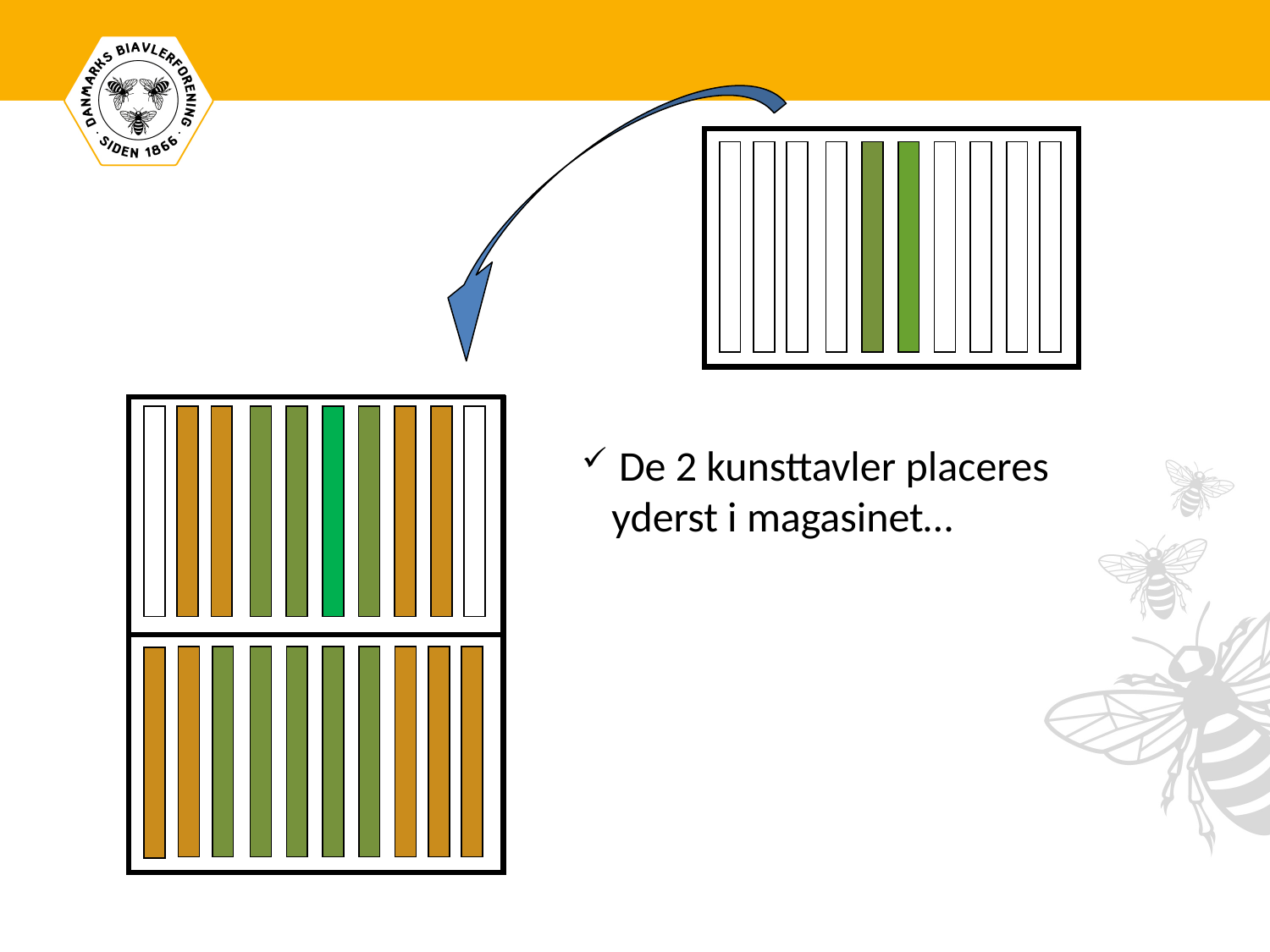

De 2 kunsttavler placeres yderst i magasinet…